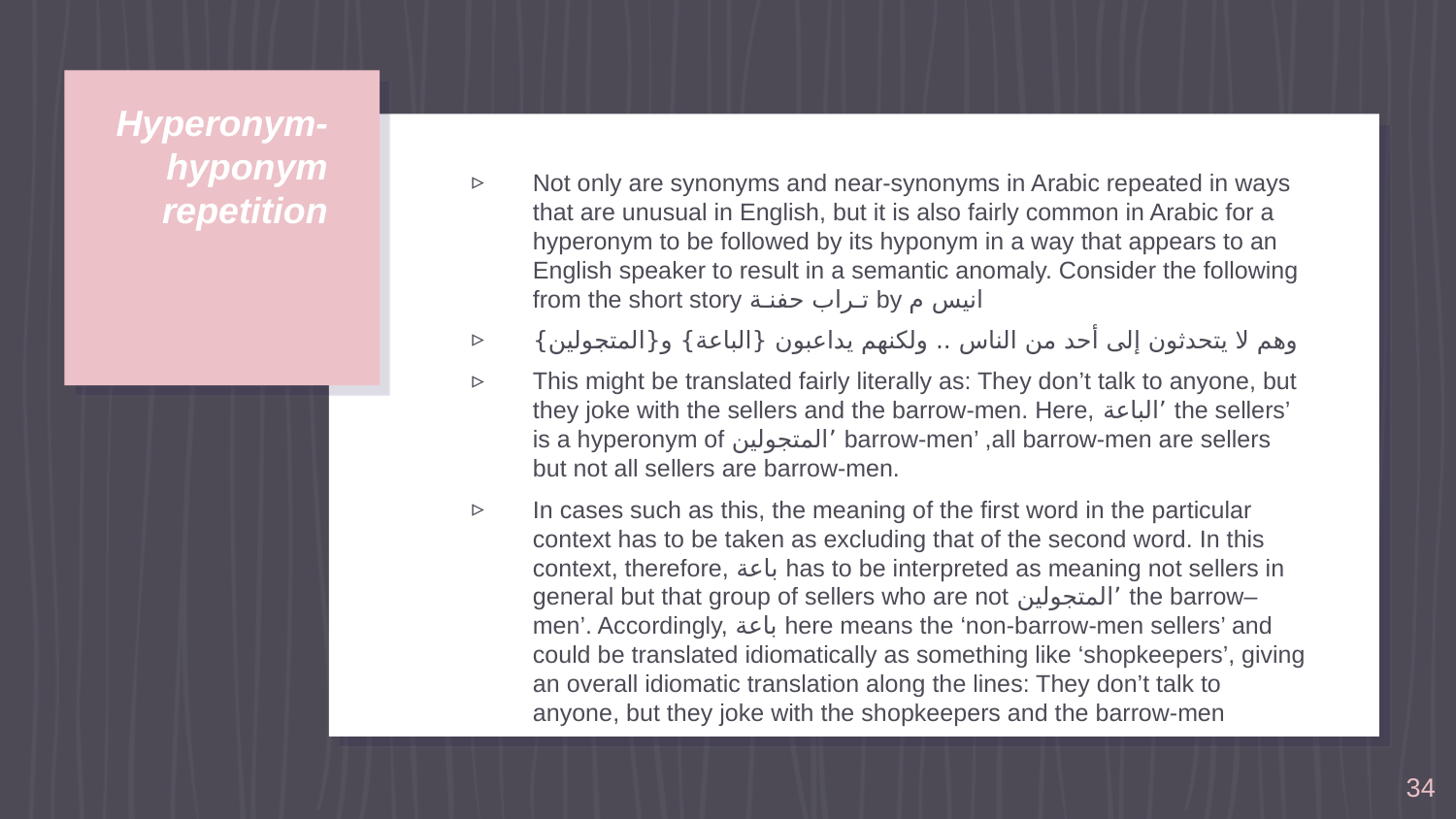

# Hyperonym-hyponym repetition
Not only are synonyms and near-synonyms in Arabic repeated in ways that are unusual in English, but it is also fairly common in Arabic for a hyperonym to be followed by its hyponym in a way that appears to an English speaker to result in a semantic anomaly. Consider the following from the short story تـراب حفنـة by انیس م
وھم لا یتحدثون إلى أحد من الناس .. ولكنھم یداعبون {الباعة} و{المتجولین}
This might be translated fairly literally as: They don’t talk to anyone, but they joke with the sellers and the barrow-men. Here, الباعة’ the sellers’ is a hyperonym of المتجولین’ barrow-men’ ,all barrow-men are sellers but not all sellers are barrow-men.
In cases such as this, the meaning of the first word in the particular context has to be taken as excluding that of the second word. In this context, therefore, باعة has to be interpreted as meaning not sellers in general but that group of sellers who are not المتجولین’ the barrow–men’. Accordingly, باعة here means the ‘non-barrow-men sellers’ and could be translated idiomatically as something like ‘shopkeepers’, giving an overall idiomatic translation along the lines: They don’t talk to anyone, but they joke with the shopkeepers and the barrow-men
34